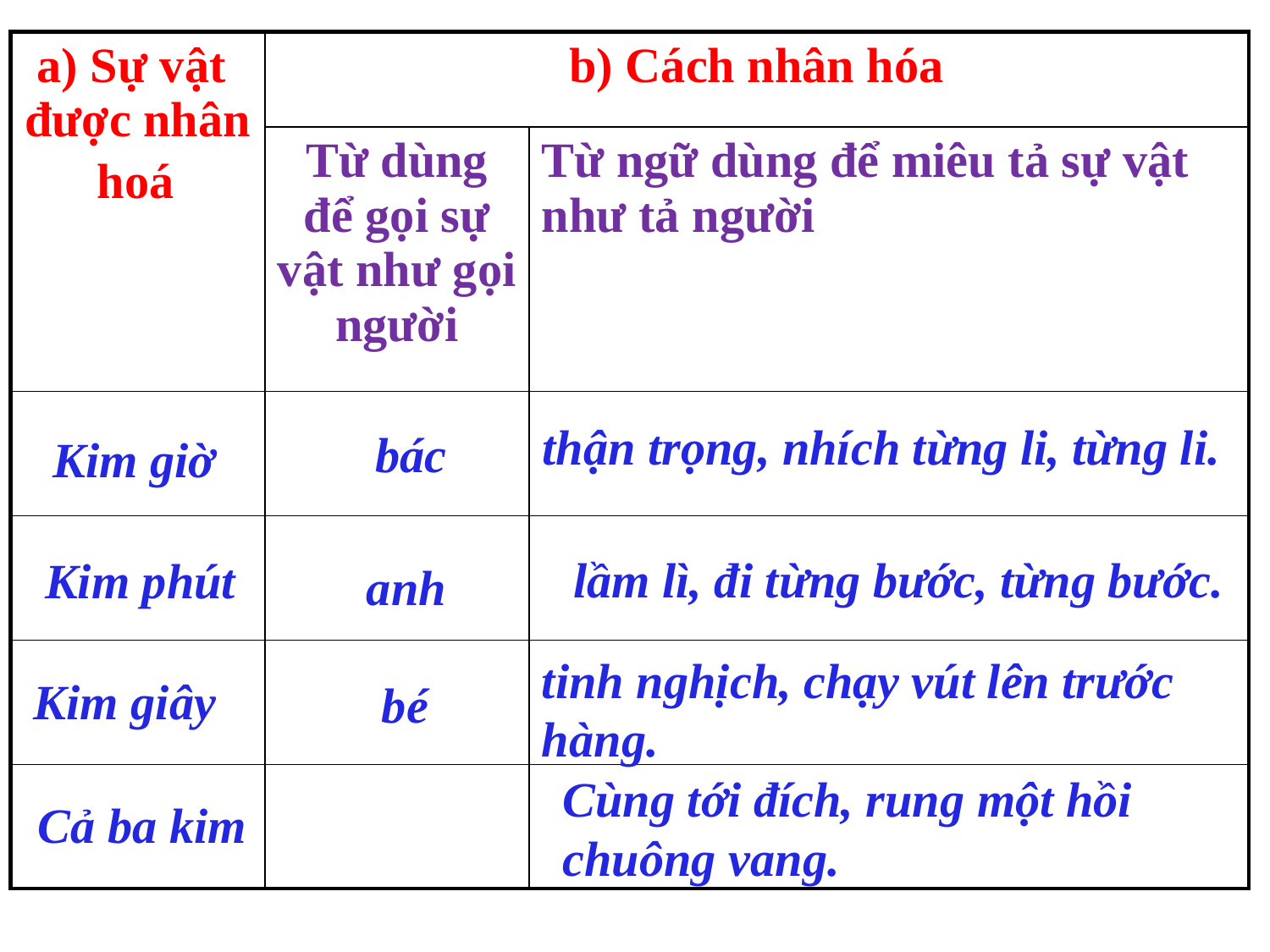

| a) Sự vật được nhân hoá | b) Cách nhân hóa |  |
| --- | --- | --- |
|  | Từ dùng để gọi sự vật như gọi người | Từ ngữ dùng để miêu tả sự vật như tả người |
|  |  |  |
|  |  |  |
|  |  |  |
|  |  |  |

thận trọng, nhích từng li, từng li.
bác
Kim giờ
lầm lì, đi từng bước, từng bước.
Kim phút
anh
tinh nghịch, chạy vút lên trước hàng.
Kim giây
bé
Cùng tới đích, rung một hồi chuông vang.
Cả ba kim